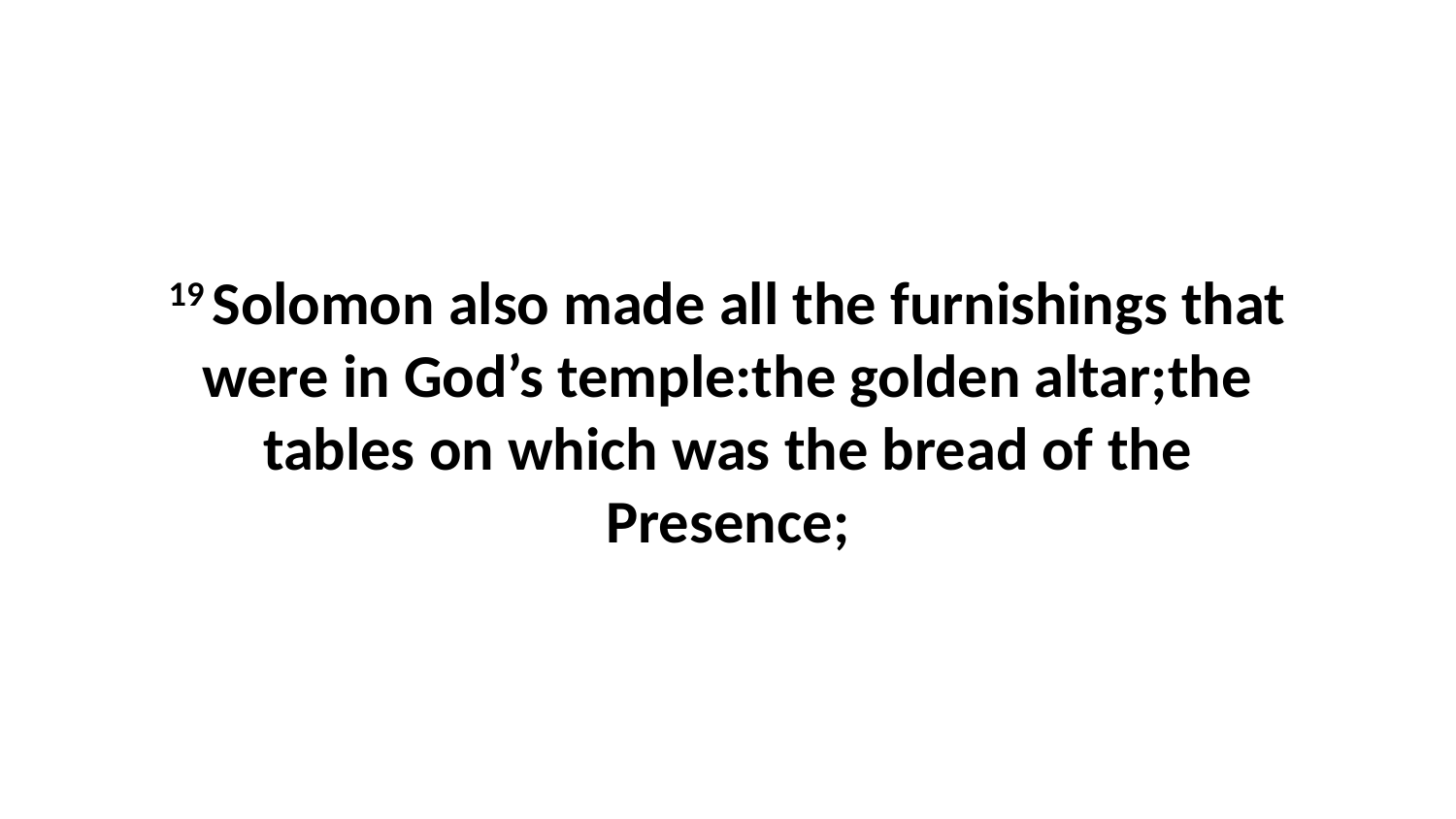

19 Solomon also made all the furnishings that were in God’s temple:the golden altar;the tables on which was the bread of the Presence;